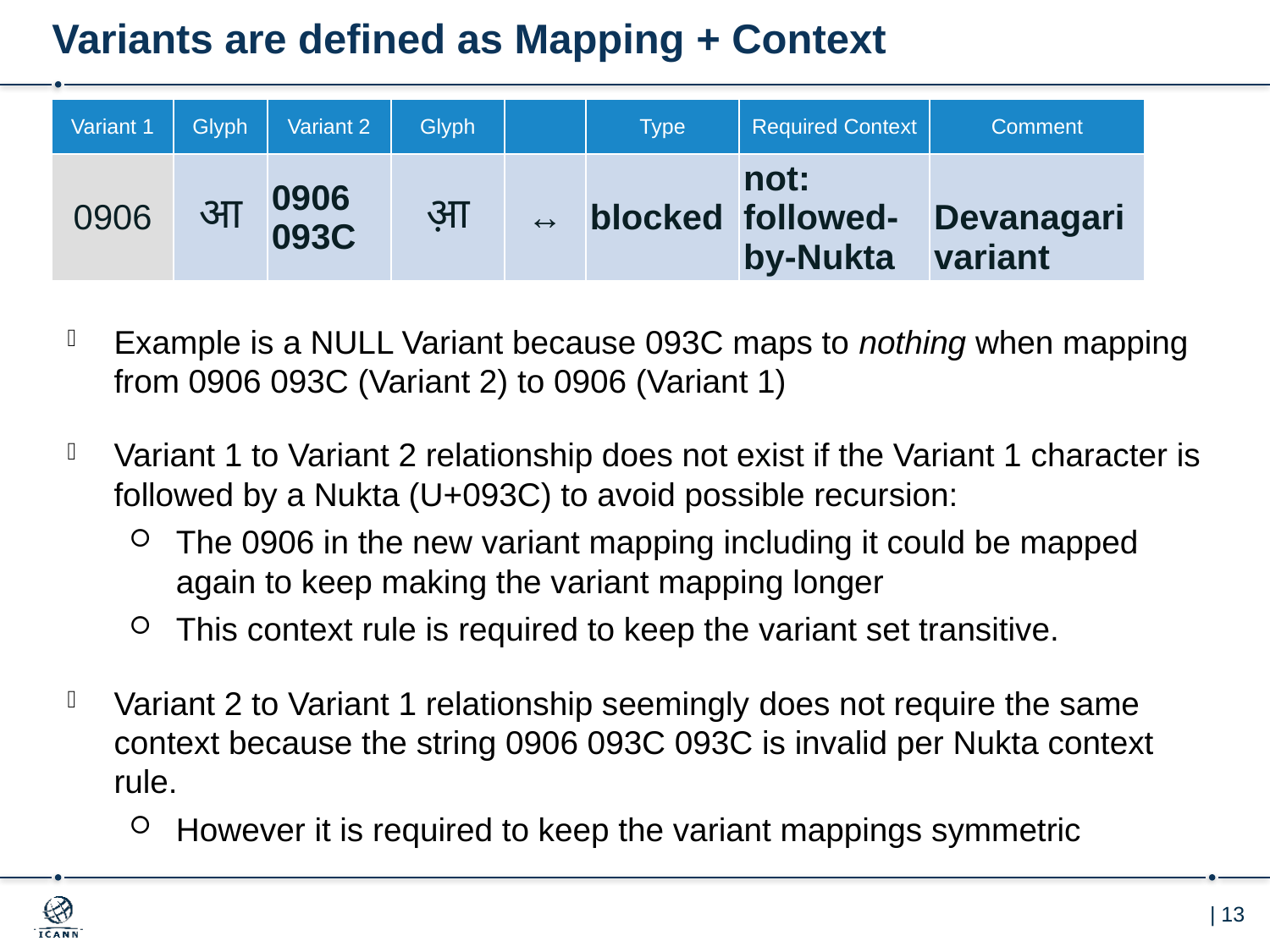

# Variants are defined as Mapping + Context
| Variant 1 | Glyph | Variant 2 | Glyph |  | Type | Required Context | Comment |
| --- | --- | --- | --- | --- | --- | --- | --- |
| 0906 | आ | 0906 093C | आ़ | ↔ | blocked | not: followed-by-Nukta | Devanagari variant |
Example is a NULL Variant because 093C maps to nothing when mapping from 0906 093C (Variant 2) to 0906 (Variant 1)
Variant 1 to Variant 2 relationship does not exist if the Variant 1 character is followed by a Nukta (U+093C) to avoid possible recursion:
The 0906 in the new variant mapping including it could be mapped again to keep making the variant mapping longer
This context rule is required to keep the variant set transitive.
Variant 2 to Variant 1 relationship seemingly does not require the same context because the string 0906 093C 093C is invalid per Nukta context rule.
However it is required to keep the variant mappings symmetric